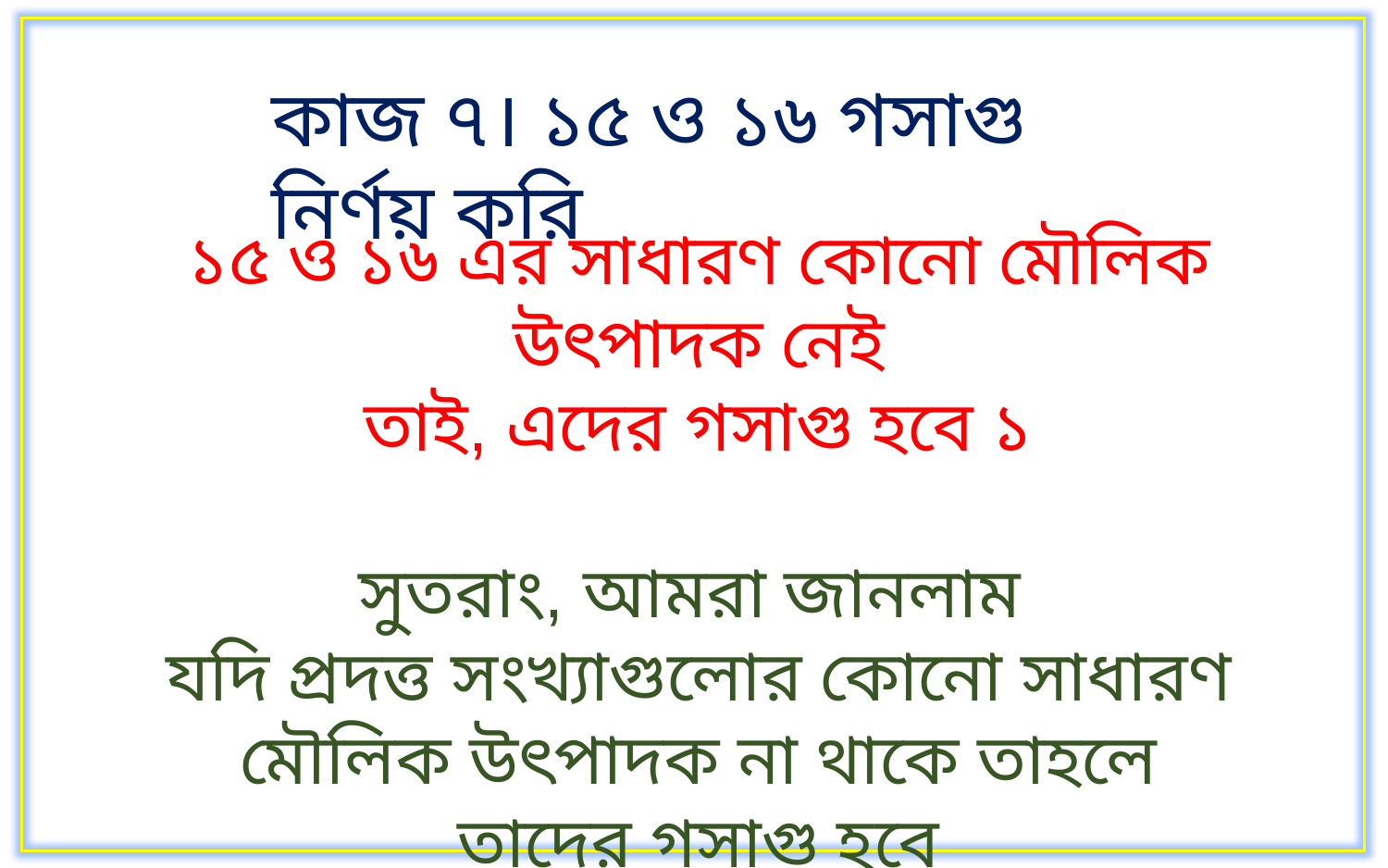

কাজ ৭। ১৫ ও ১৬ গসাগু নির্ণয় করি
১৫ ও ১৬ এর সাধারণ কোনো মৌলিক উৎপাদক নেই
তাই, এদের গসাগু হবে ১

সুতরাং, আমরা জানলাম
যদি প্রদত্ত সংখ্যাগুলোর কোনো সাধারণ মৌলিক উৎপাদক না থাকে তাহলে তাদের গসাগু হবে
১ (এক)